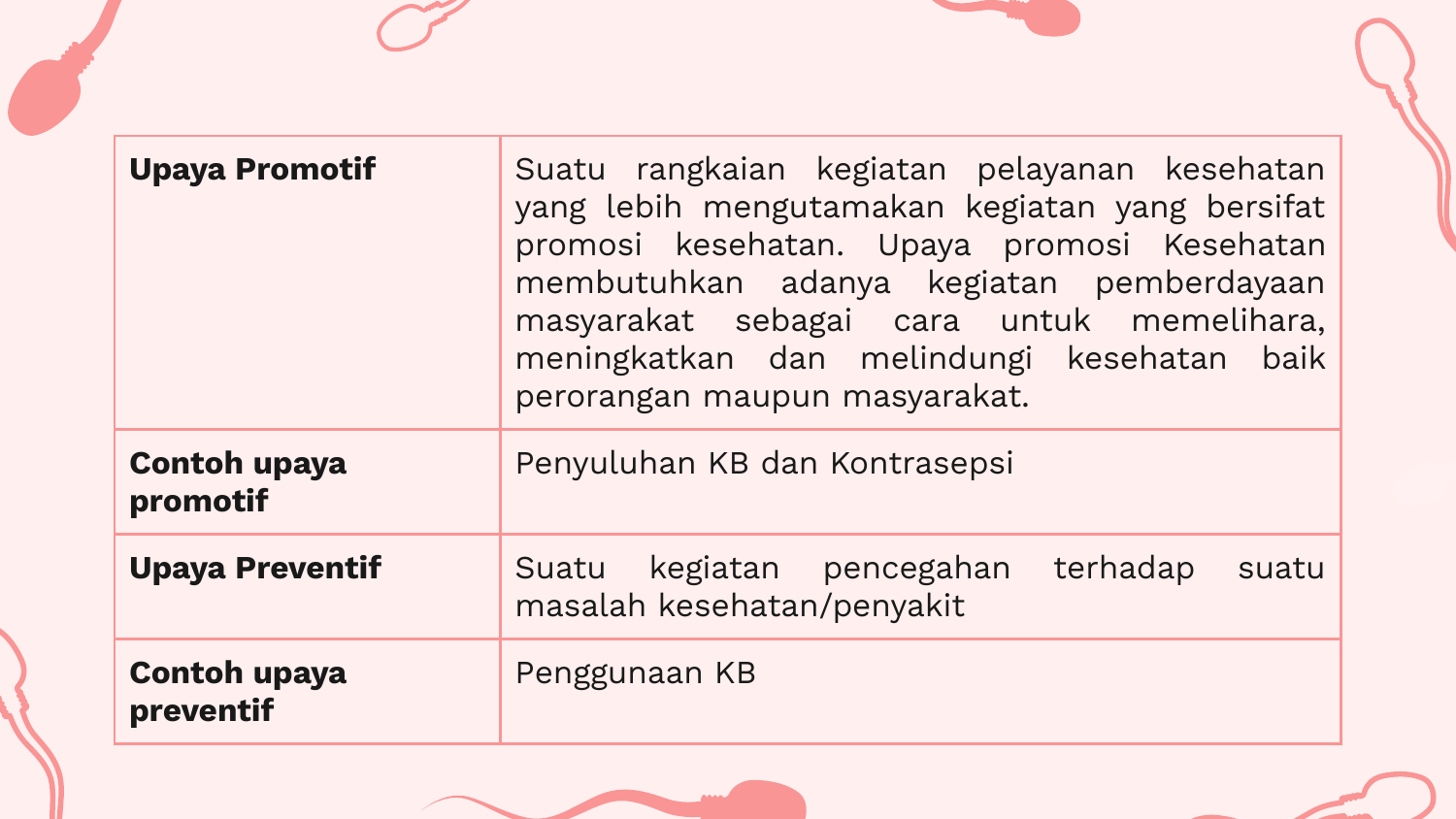

| Upaya Promotif | Suatu rangkaian kegiatan pelayanan kesehatan yang lebih mengutamakan kegiatan yang bersifat promosi kesehatan. Upaya promosi Kesehatan membutuhkan adanya kegiatan pemberdayaan masyarakat sebagai cara untuk memelihara, meningkatkan dan melindungi kesehatan baik perorangan maupun masyarakat. |
| --- | --- |
| Contoh upaya promotif | Penyuluhan KB dan Kontrasepsi |
| Upaya Preventif | Suatu kegiatan pencegahan terhadap suatu masalah kesehatan/penyakit |
| Contoh upaya preventif | Penggunaan KB |